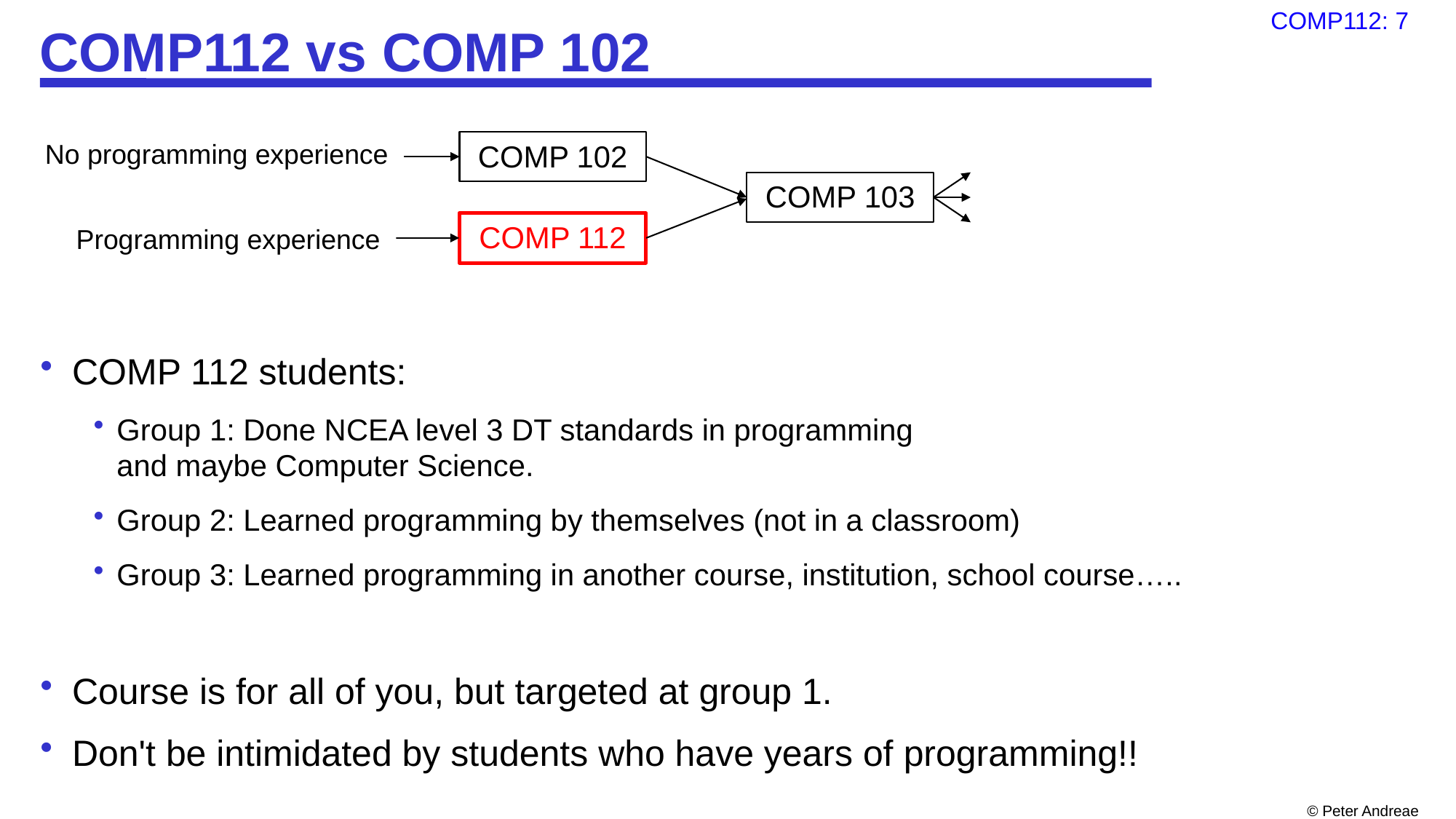

# COMP112 vs COMP 102

COMP 112 students:
Group 1: Done NCEA level 3 DT standards in programming
and maybe Computer Science.
Group 2: Learned programming by themselves (not in a classroom)
Group 3: Learned programming in another course, institution, school course…..

Course is for all of you, but targeted at group 1.
Don't be intimidated by students who have years of programming!!
No programming experience
COMP 102
COMP 103
COMP 112
Programming experience